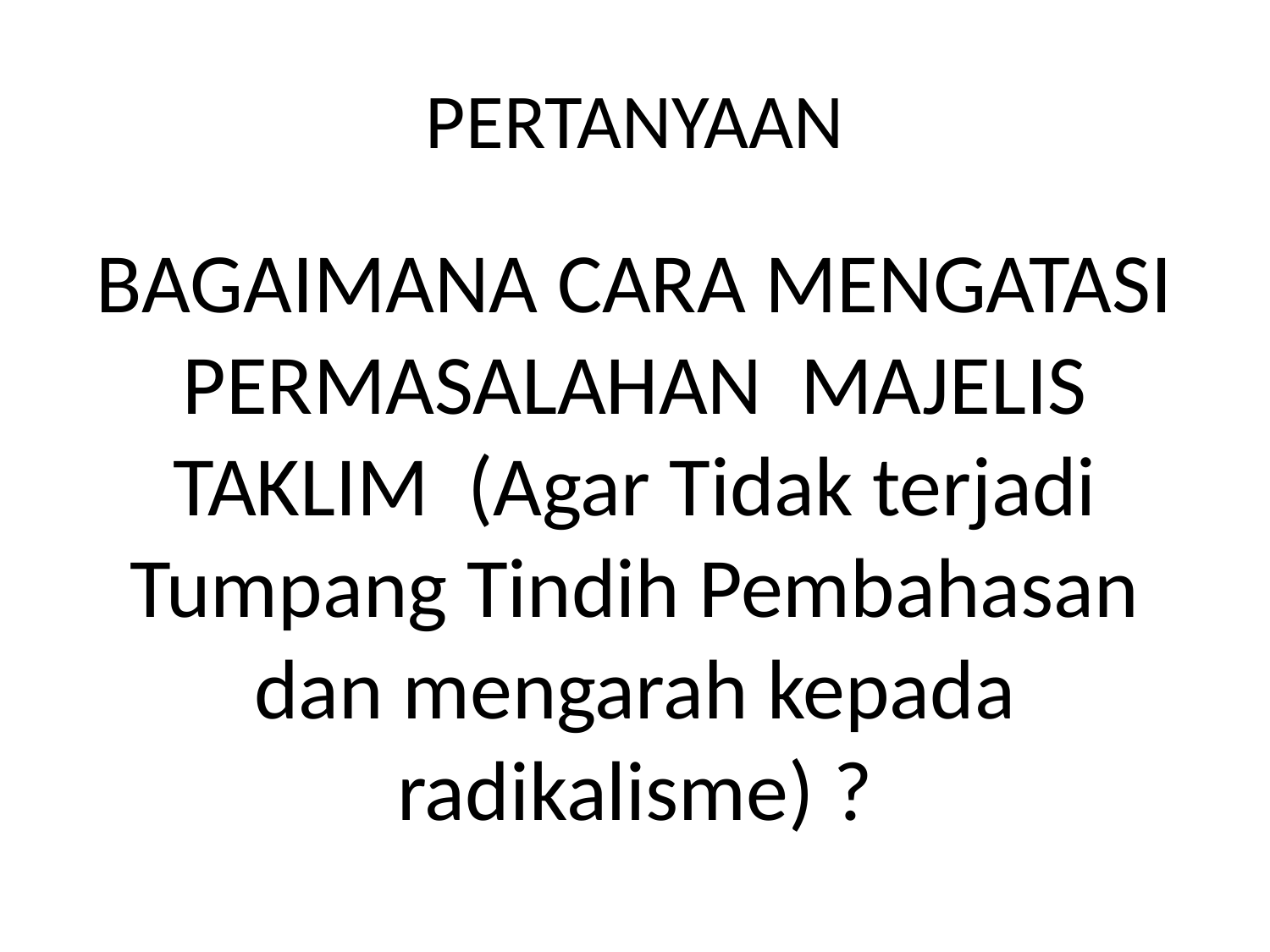

# PERTANYAAN
BAGAIMANA CARA MENGATASI PERMASALAHAN  MAJELIS TAKLIM  (Agar Tidak terjadi Tumpang Tindih Pembahasan dan mengarah kepada radikalisme) ?